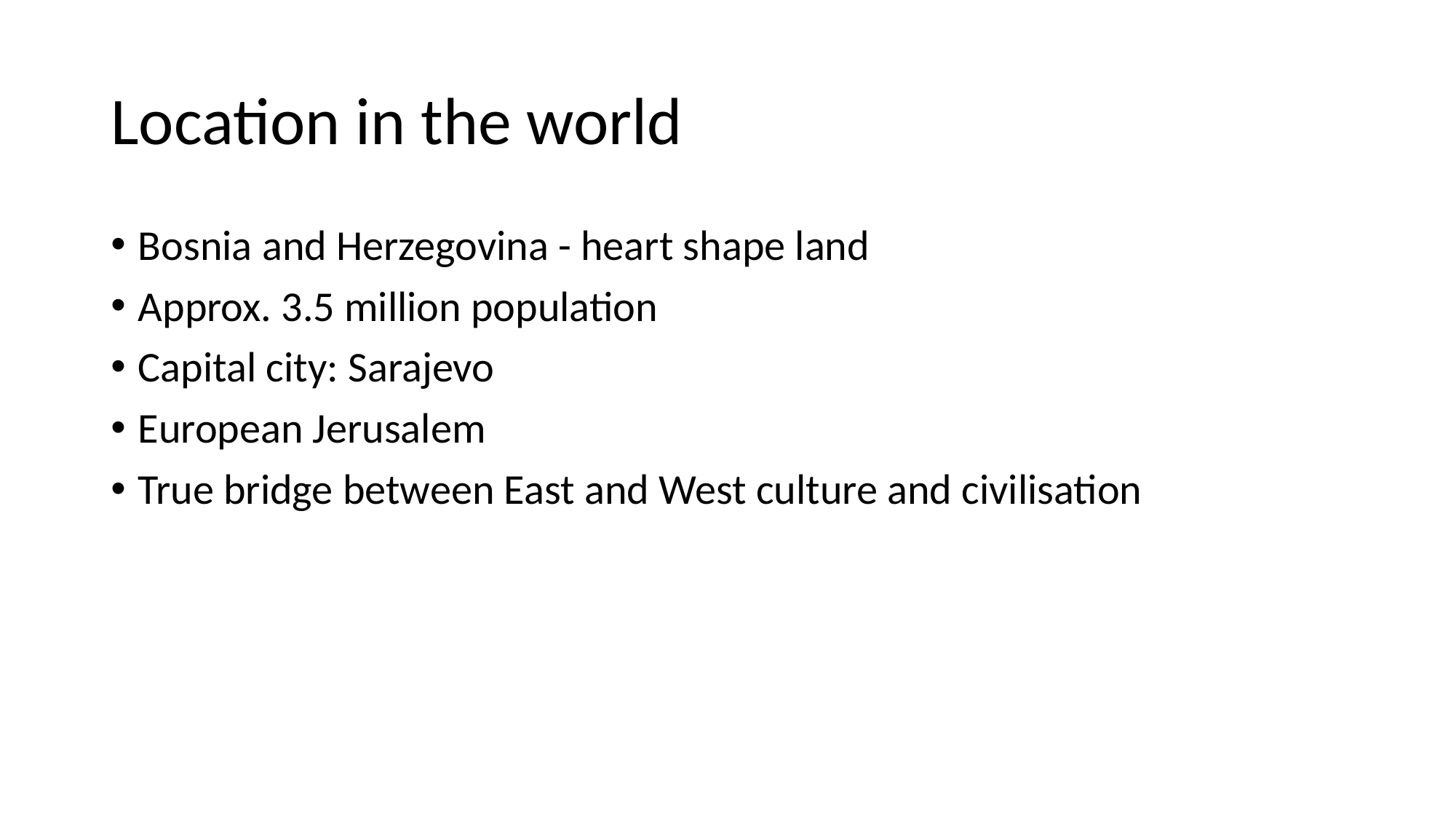

# Location in the world
Bosnia and Herzegovina - heart shape land
Approx. 3.5 million population
Capital city: Sarajevo
European Jerusalem
True bridge between East and West culture and civilisation